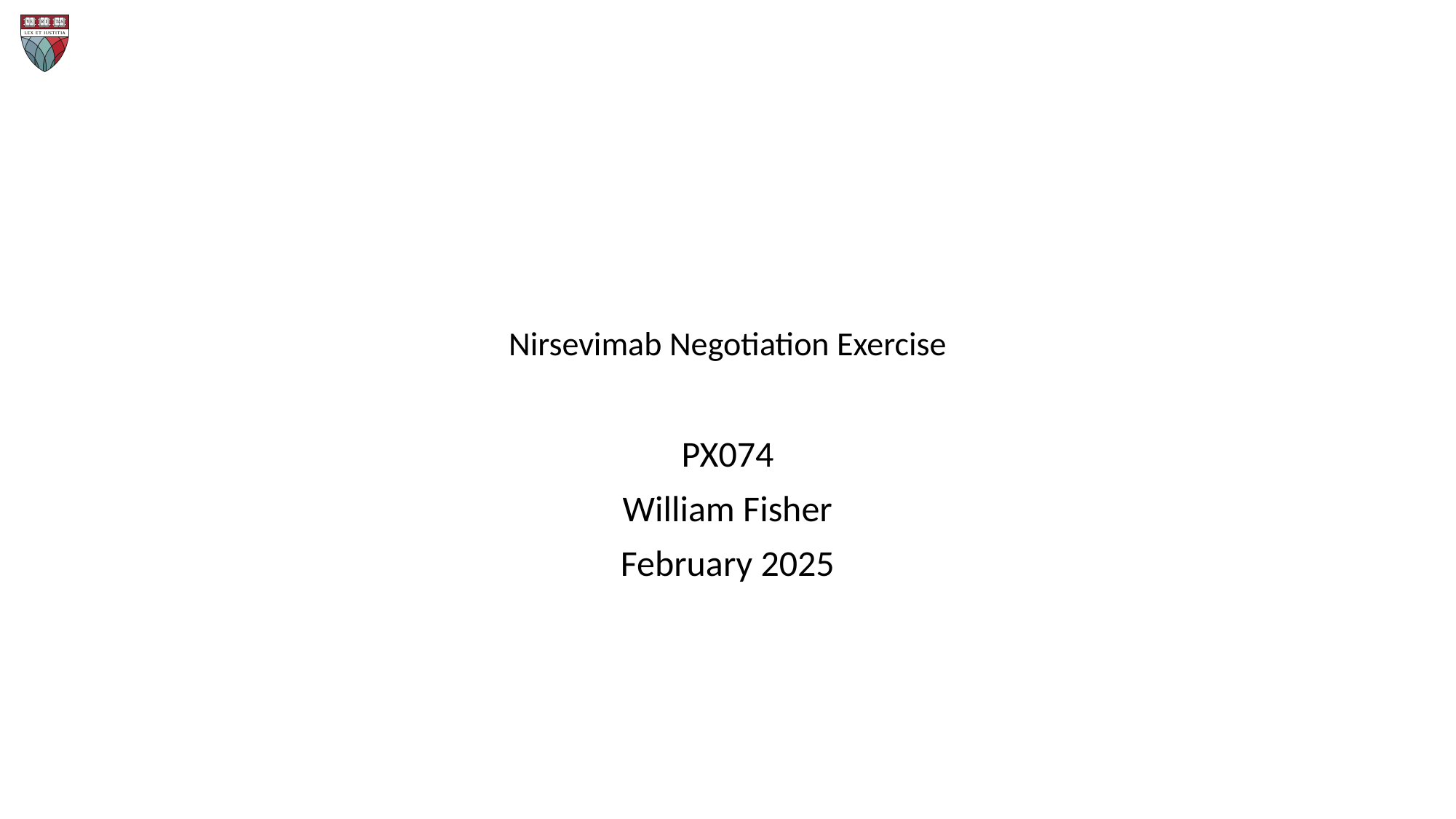

# Nirsevimab Negotiation Exercise
PX074
William Fisher
February 2025